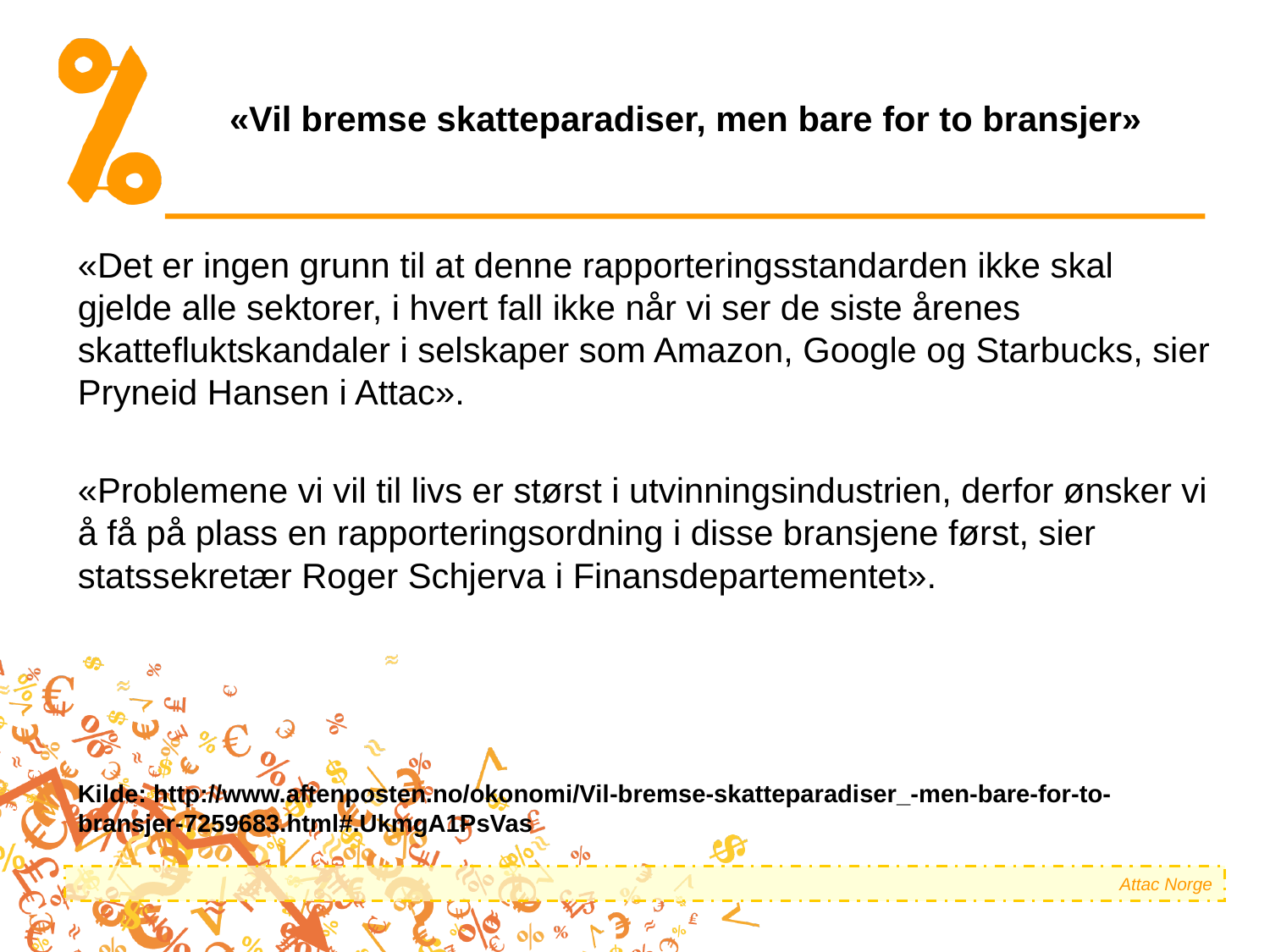

# «Vil bremse skatteparadiser, men bare for to bransjer»
«Det er ingen grunn til at denne rapporteringsstandarden ikke skal gjelde alle sektorer, i hvert fall ikke når vi ser de siste årenes skattefluktskandaler i selskaper som Amazon, Google og Starbucks, sier Pryneid Hansen i Attac».

«Problemene vi vil til livs er størst i utvinningsindustrien, derfor ønsker vi å få på plass en rapporteringsordning i disse bransjene først, sier statssekretær Roger Schjerva i Finansdepartementet».

Kilde: http://www.aftenposten.no/okonomi/Vil-bremse-skatteparadiser_-men-bare-for-to-bransjer-7259683.html#.UkmgA1PsVas
Attac Norge